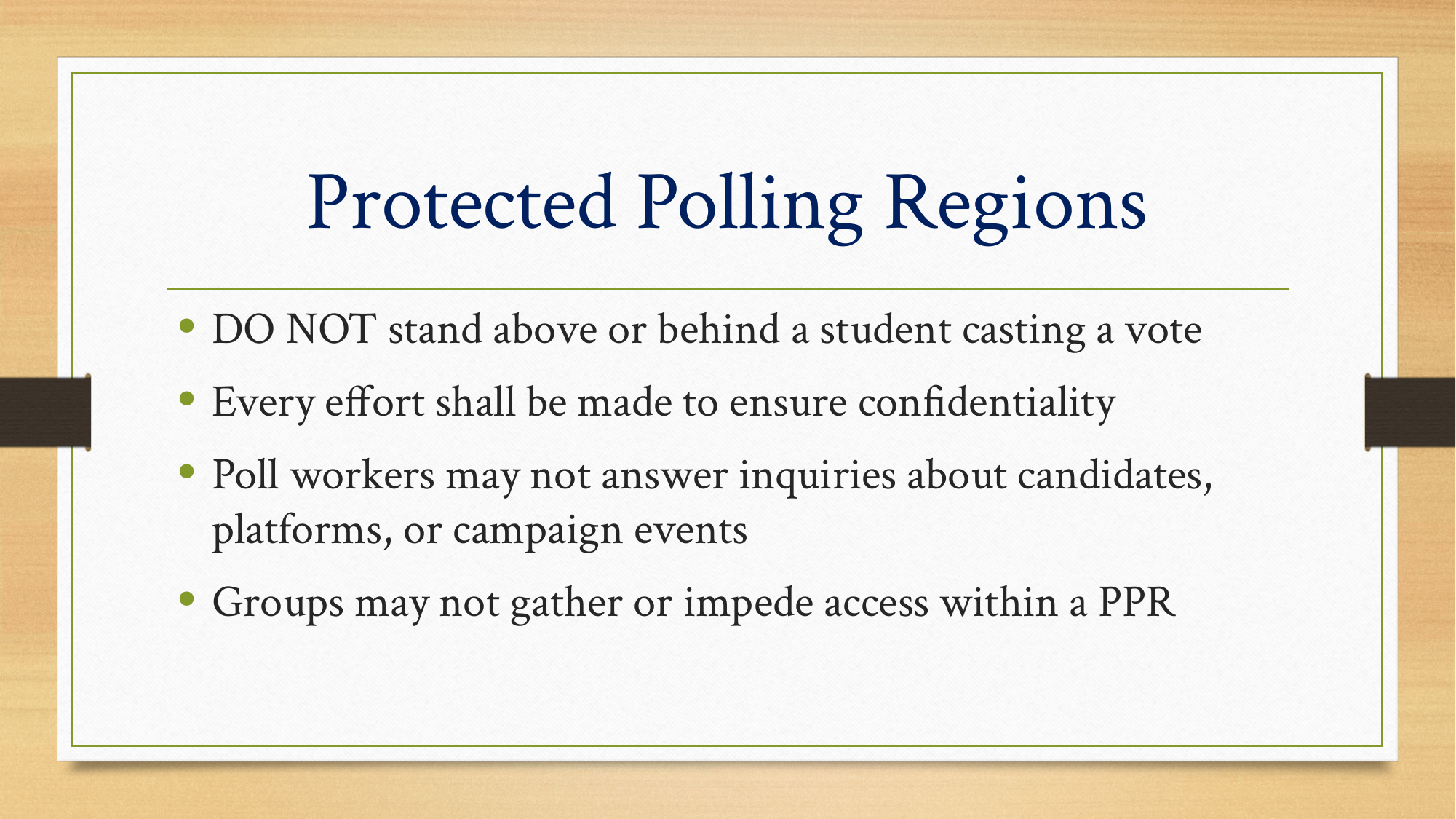

# Protected Polling Regions
DO NOT stand above or behind a student casting a vote
Every effort shall be made to ensure confidentiality
Poll workers may not answer inquiries about candidates, platforms, or campaign events
Groups may not gather or impede access within a PPR